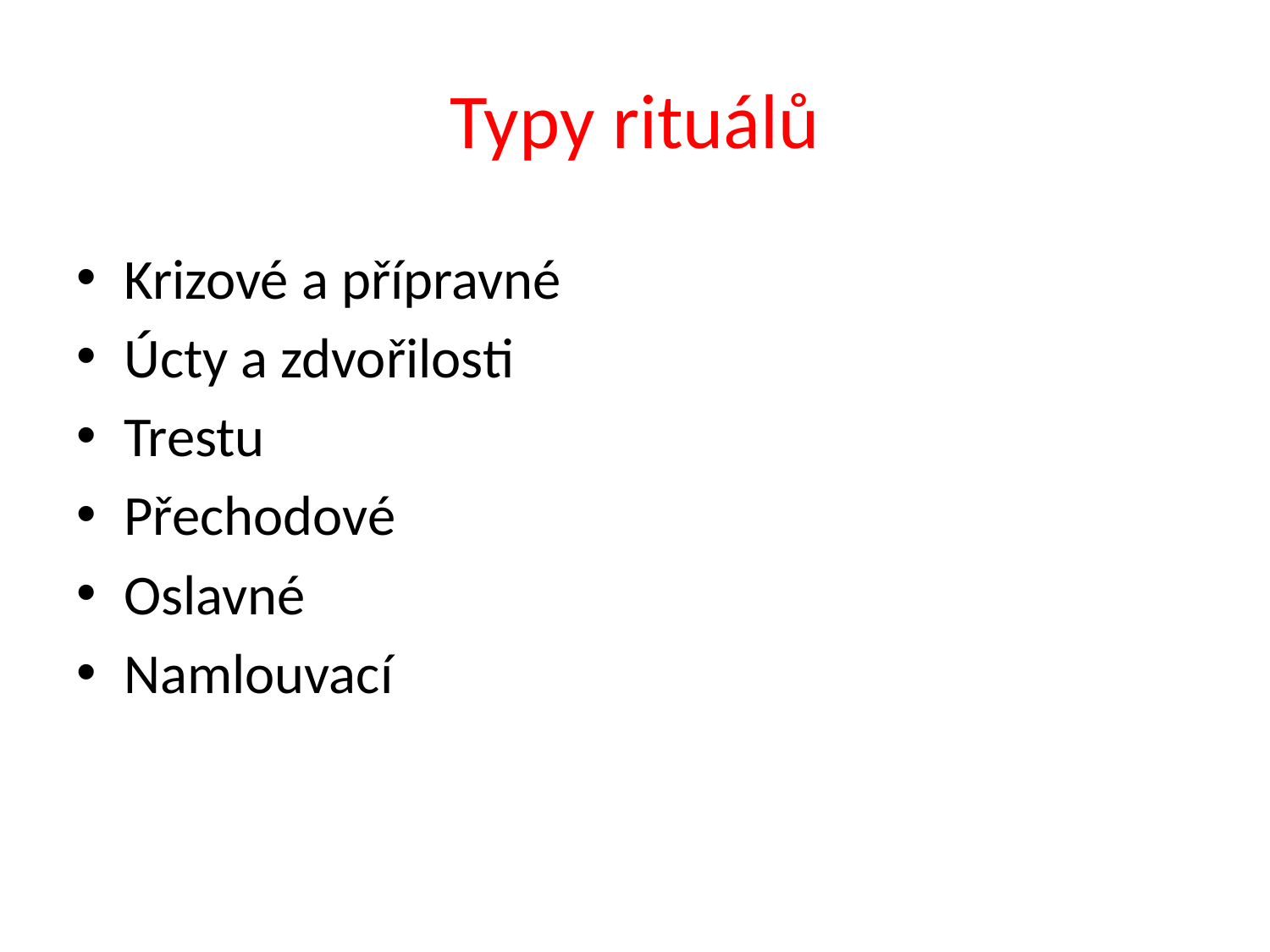

# Typy rituálů
Krizové a přípravné
Úcty a zdvořilosti
Trestu
Přechodové
Oslavné
Namlouvací